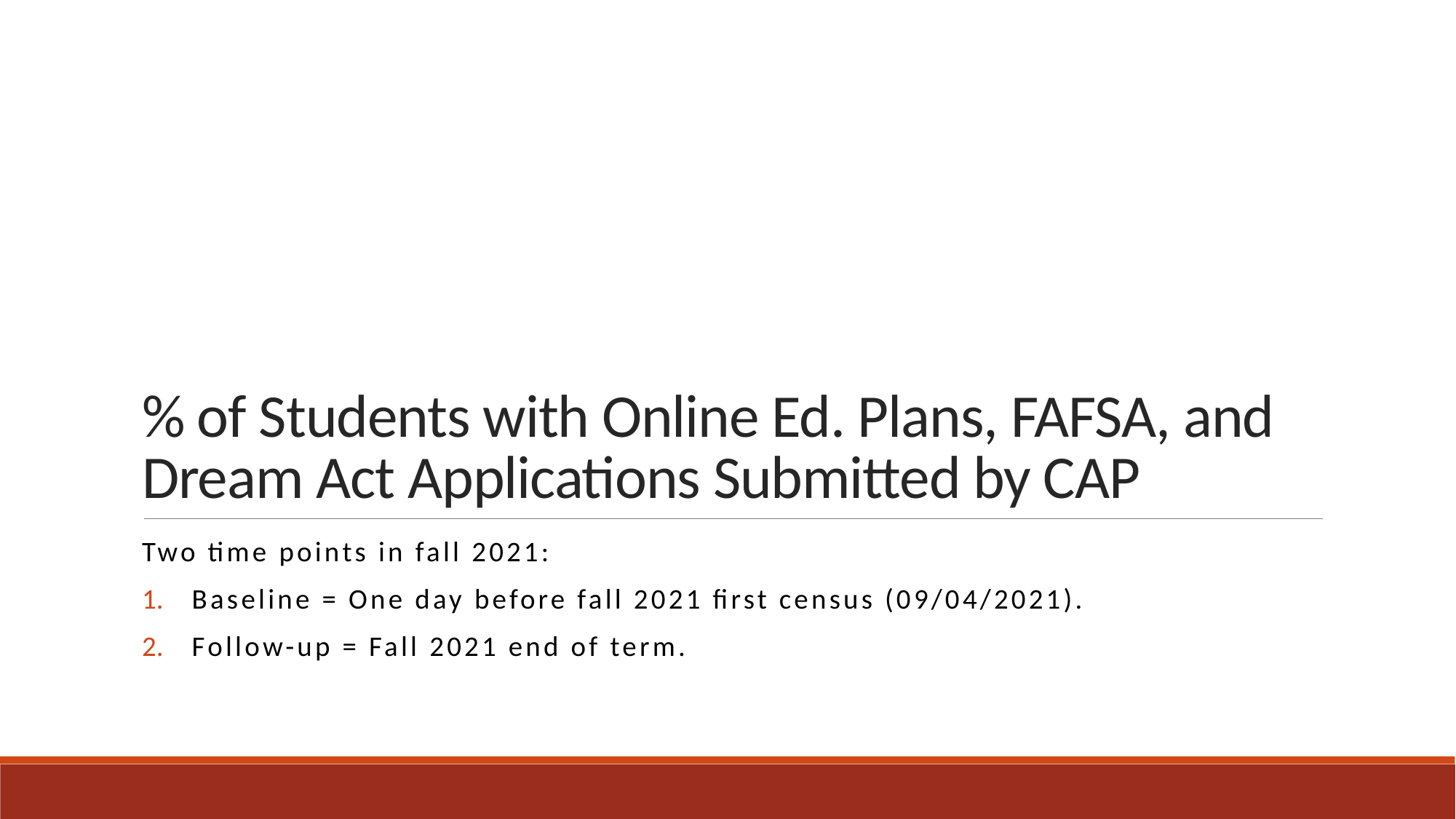

# % of Students with Online Ed. Plans, FAFSA, and Dream Act Applications Submitted by CAP
Two time points in fall 2021:
Baseline = One day before fall 2021 first census (09/04/2021).
Follow-up = Fall 2021 end of term.